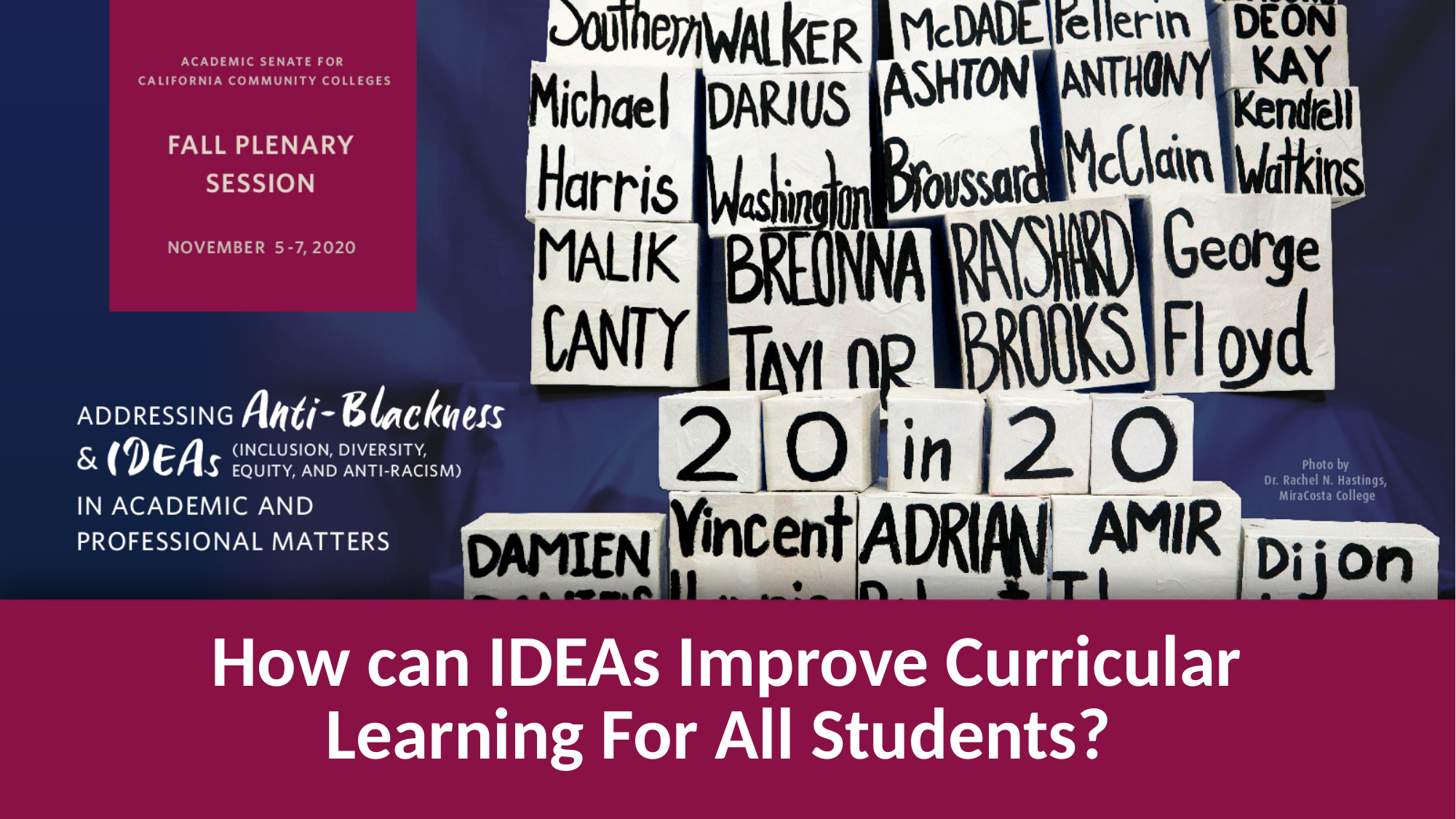

# How can IDEAs Improve Curricular Learning For All Students?